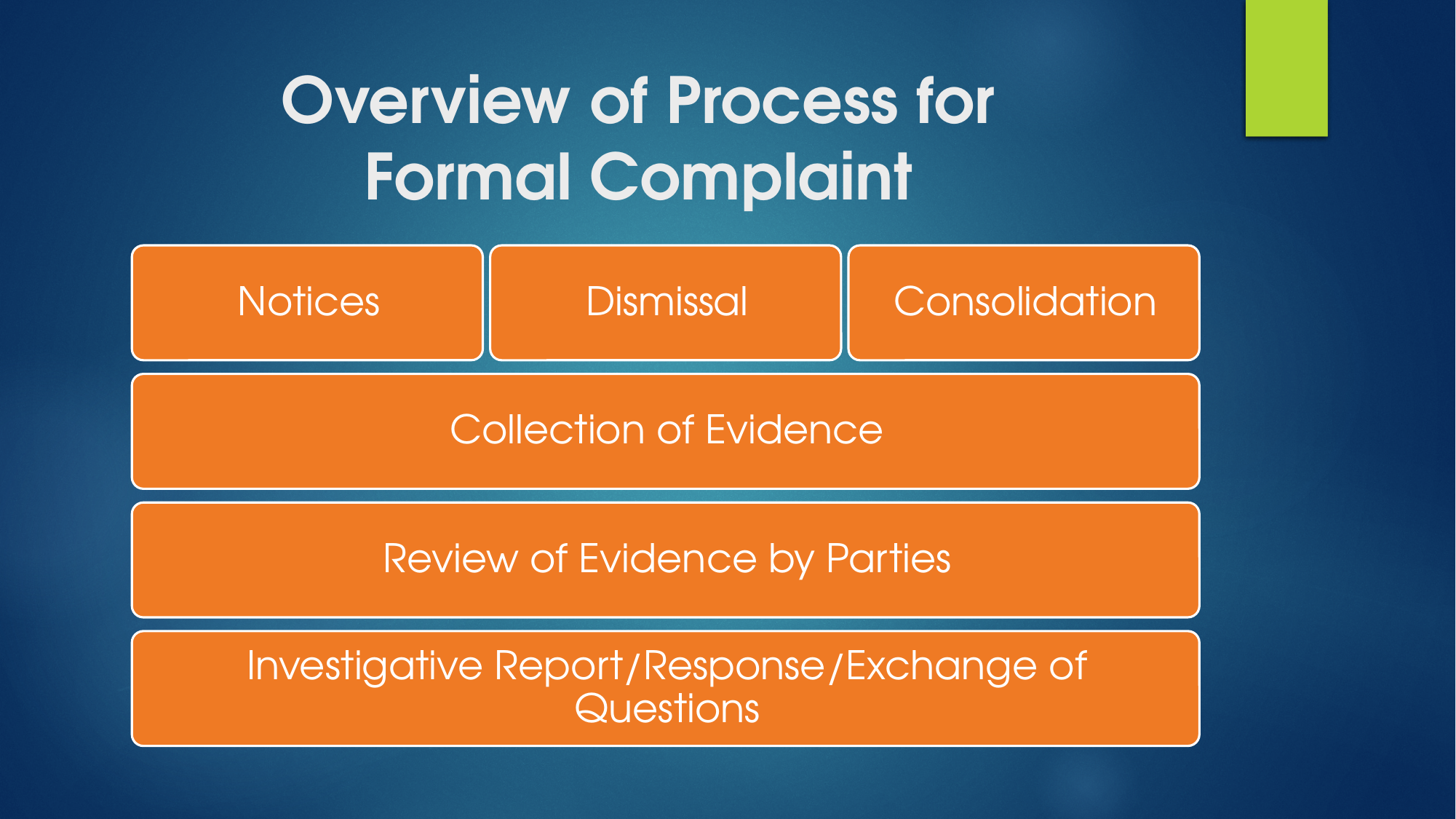

# Overview of Process for Formal Complaint
Investigative Report/Response/Exchange of Questions
Review of Evidence by Parties
Collection of Evidence
Notices
Dismissal
Consolidation